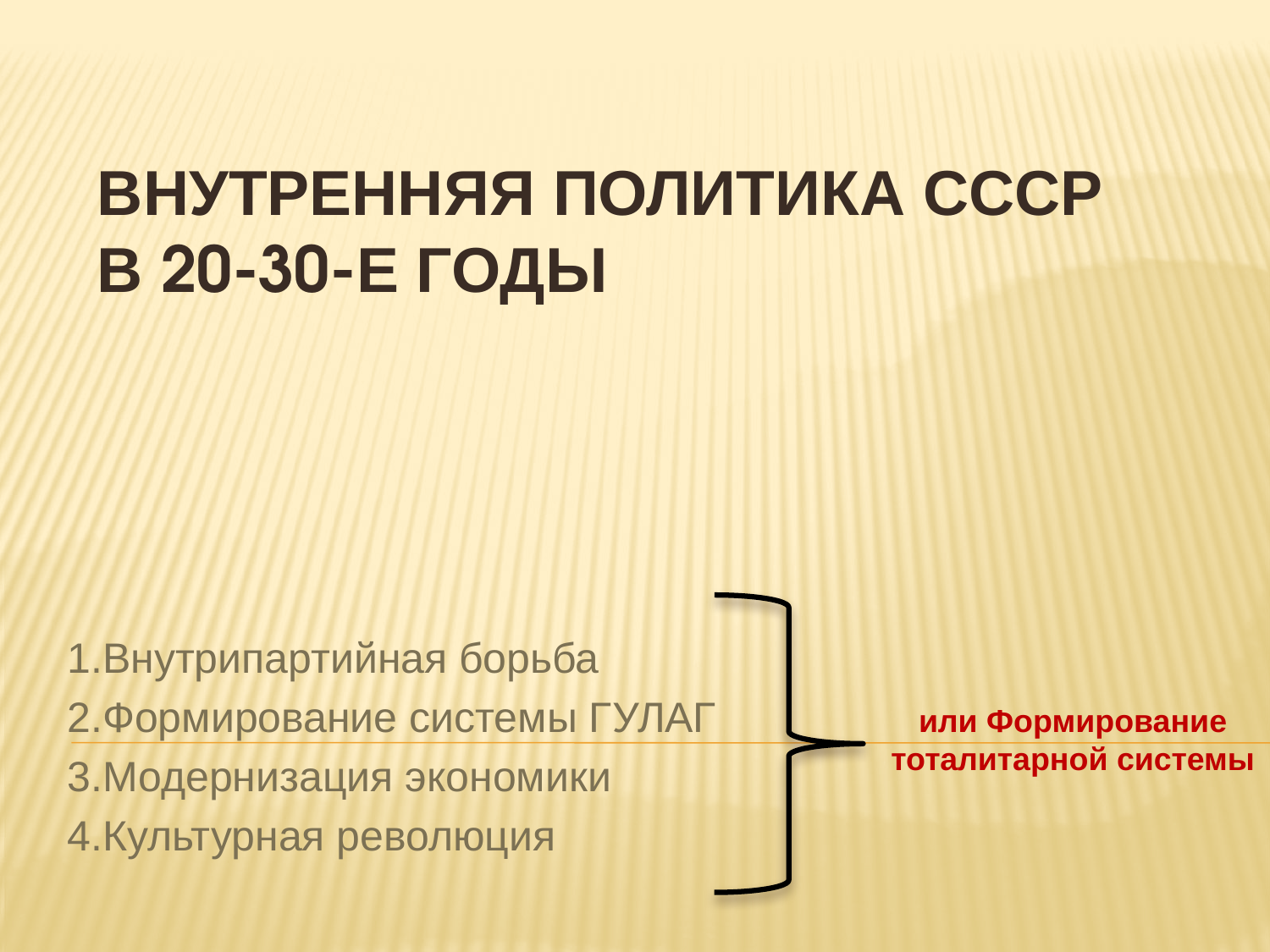

# Внутренняя политика СССР в 20-30-е годы
1.Внутрипартийная борьба
2.Формирование системы ГУЛАГ
3.Модернизация экономики
4.Культурная революция

или Формирование
тоталитарной системы